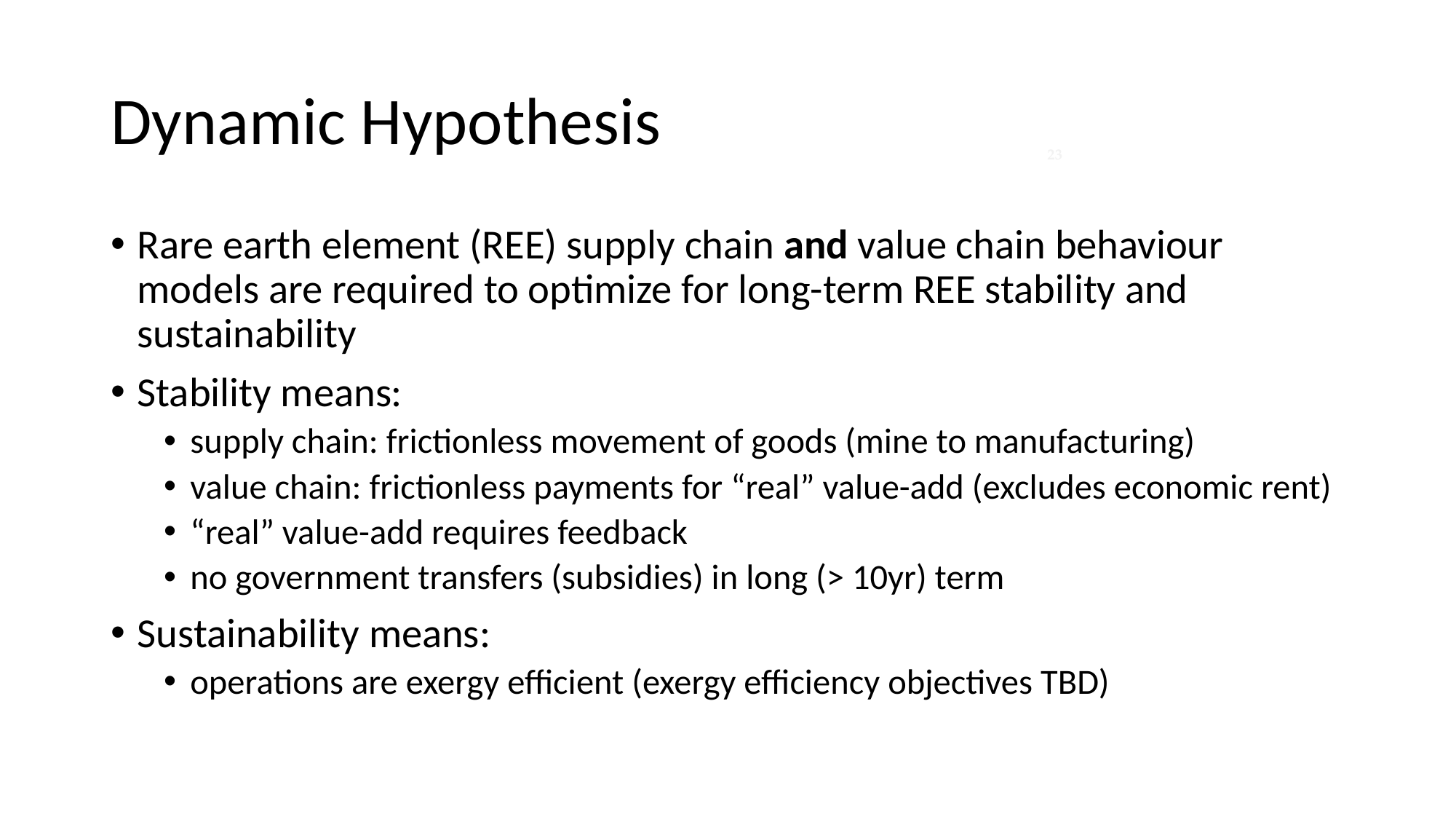

# Dynamic Hypothesis
23
Rare earth element (REE) supply chain and value chain behaviour models are required to optimize for long-term REE stability and sustainability
Stability means:
supply chain: frictionless movement of goods (mine to manufacturing)
value chain: frictionless payments for “real” value-add (excludes economic rent)
“real” value-add requires feedback
no government transfers (subsidies) in long (> 10yr) term
Sustainability means:
operations are exergy efficient (exergy efficiency objectives TBD)